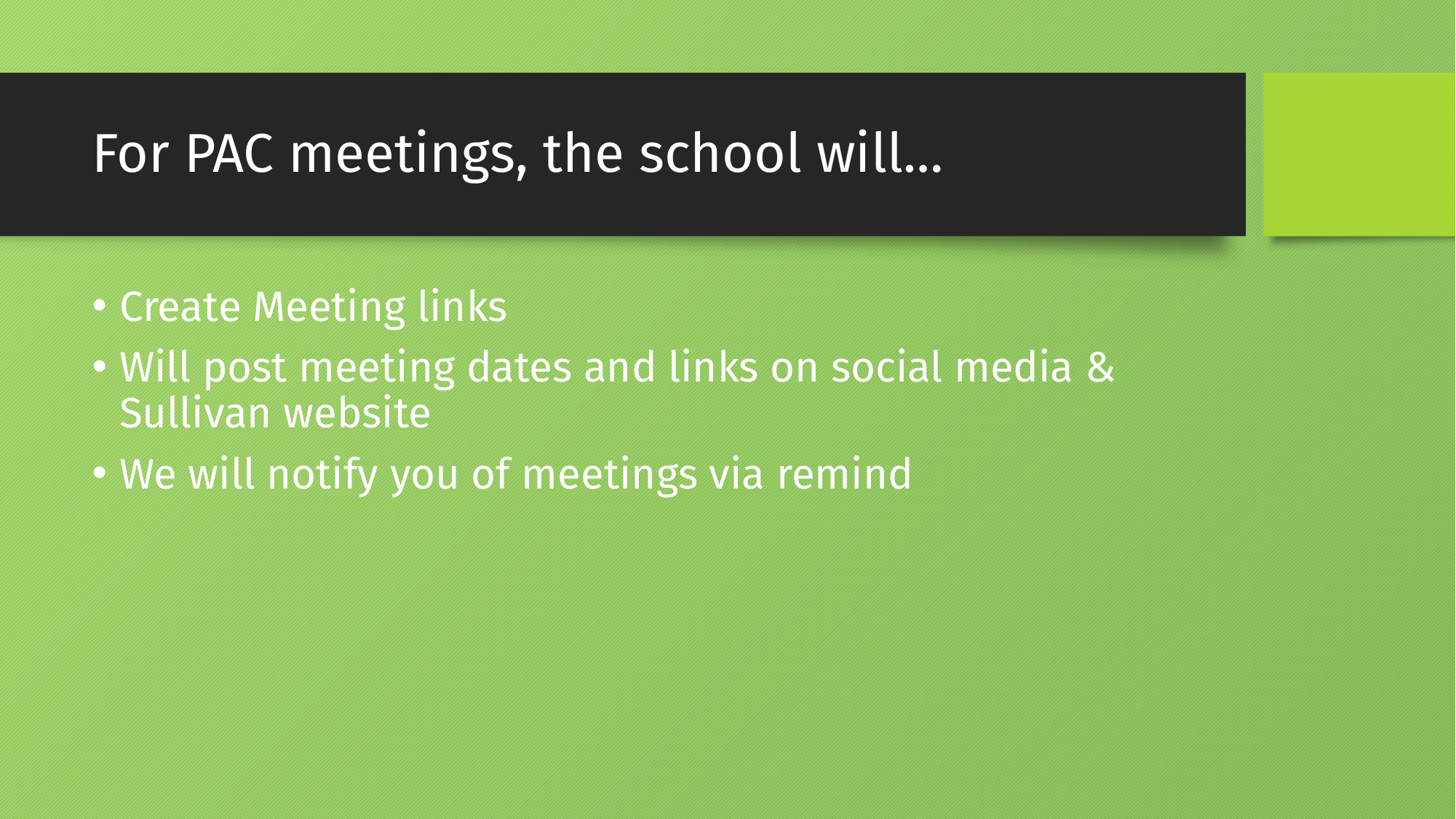

# For PAC meetings, the school will…
Create Meeting links
Will post meeting dates and links on social media & Sullivan website
We will notify you of meetings via remind